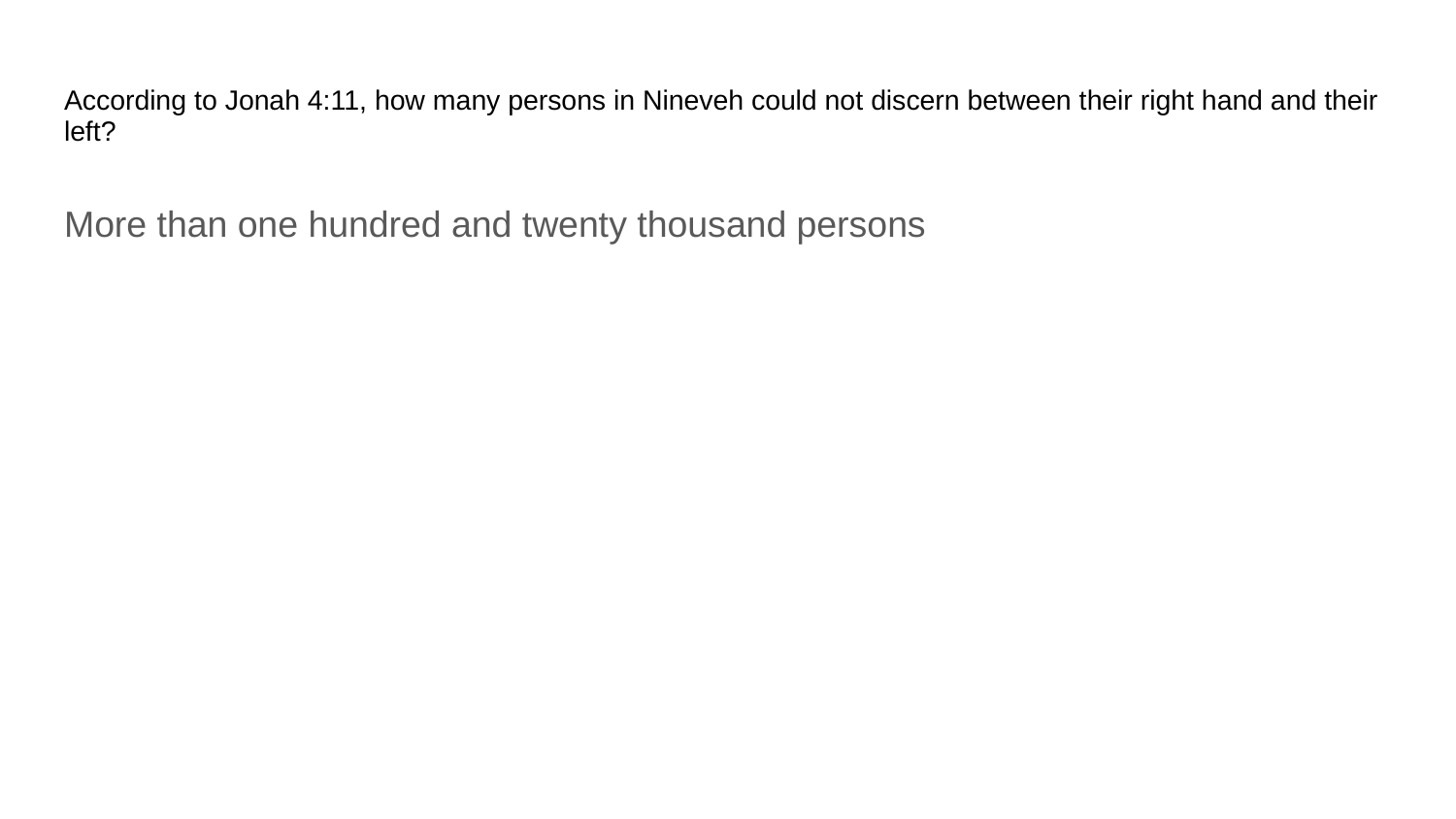

# According to Jonah 4:11, how many persons in Nineveh could not discern between their right hand and their left?

More than one hundred and twenty thousand persons